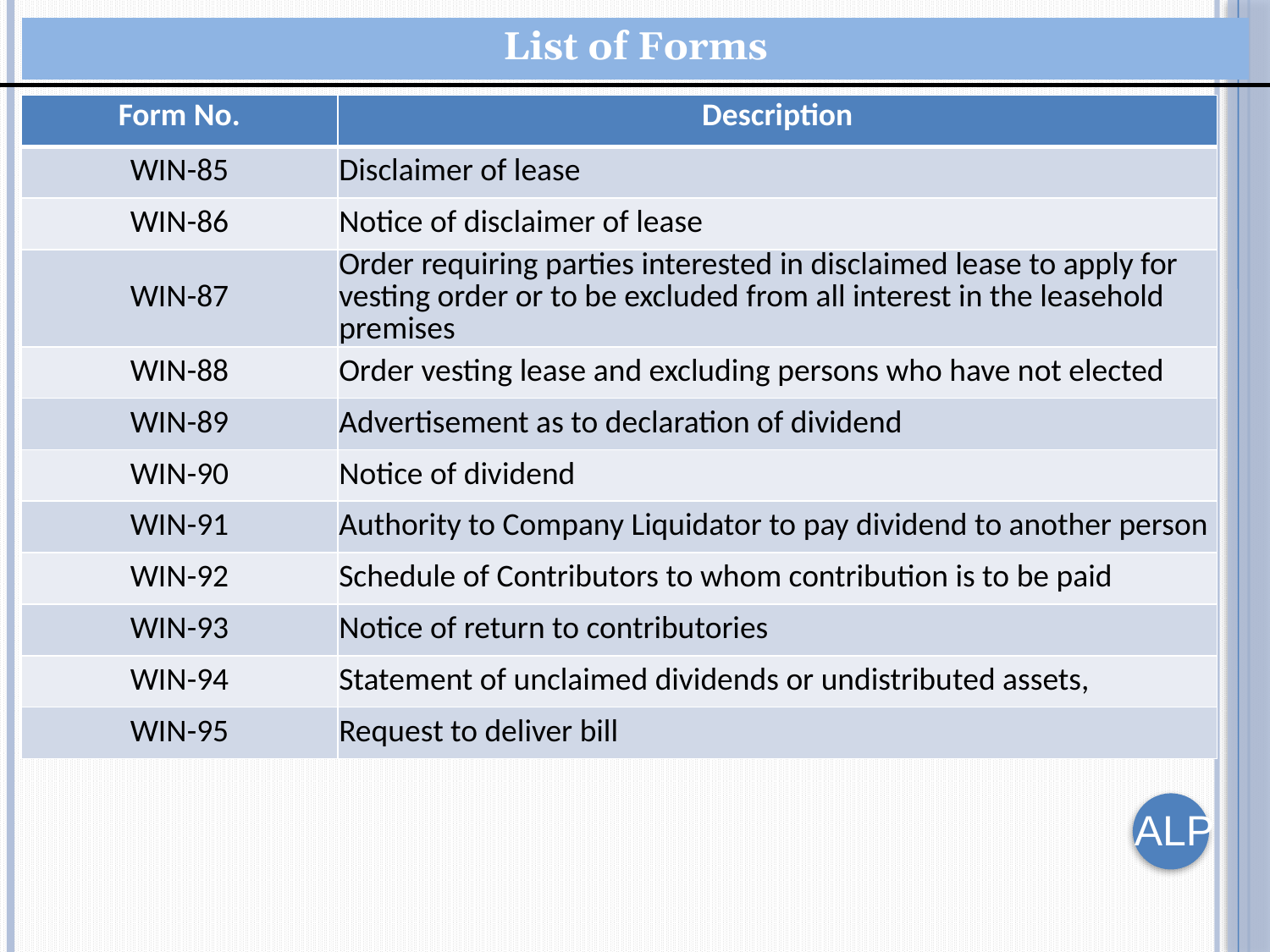

| List of Forms |
| --- |

| Form No. | Description |
| --- | --- |
| WIN-85 | Disclaimer of lease |
| WIN-86 | Notice of disclaimer of lease |
| WIN-87 | Order requiring parties interested in disclaimed lease to apply for vesting order or to be excluded from all interest in the leasehold premises |
| WIN-88 | Order vesting lease and excluding persons who have not elected |
| WIN-89 | Advertisement as to declaration of dividend |
| WIN-90 | Notice of dividend |
| WIN-91 | Authority to Company Liquidator to pay dividend to another person |
| WIN-92 | Schedule of Contributors to whom contribution is to be paid |
| WIN-93 | Notice of return to contributories |
| WIN-94 | Statement of unclaimed dividends or undistributed assets, |
| WIN-95 | Request to deliver bill |
ALP